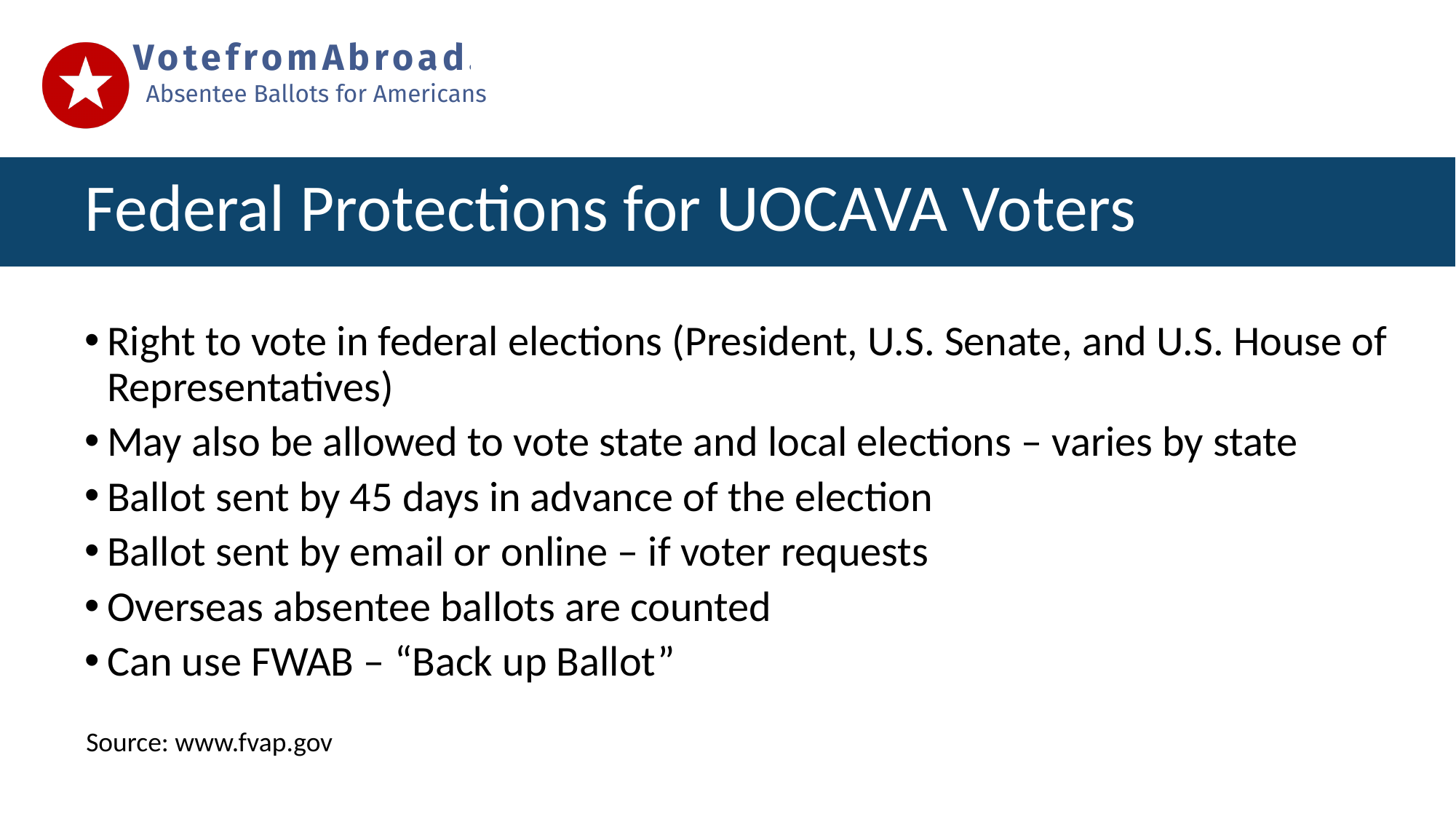

# Federal Protections for UOCAVA Voters
Right to vote in federal elections (President, U.S. Senate, and U.S. House of Representatives)
May also be allowed to vote state and local elections – varies by state
Ballot sent by 45 days in advance of the election
Ballot sent by email or online – if voter requests
Overseas absentee ballots are counted
Can use FWAB – “Back up Ballot”
Source: www.fvap.gov